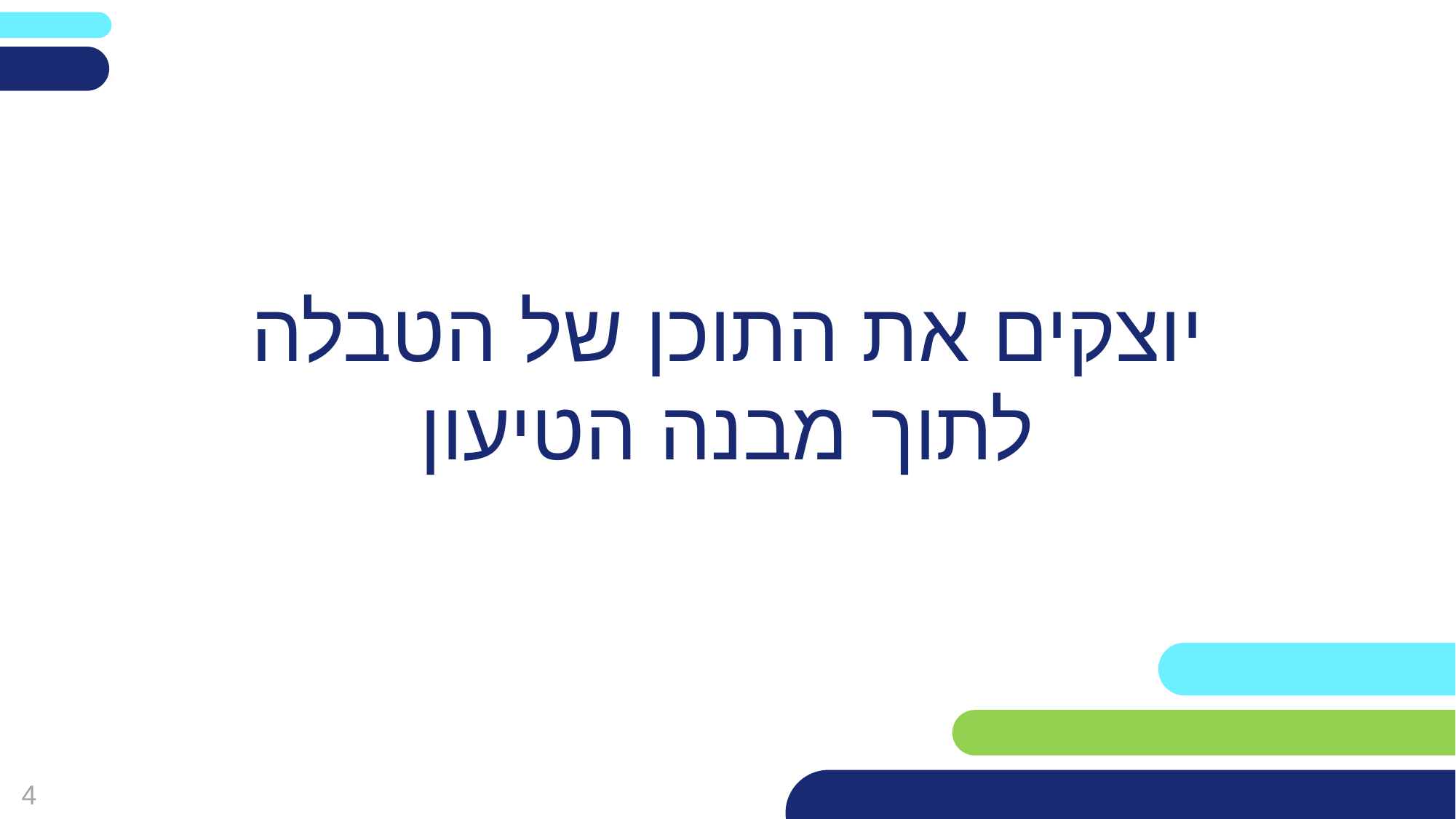

יוצקים את התוכן של הטבלה
לתוך מבנה הטיעון